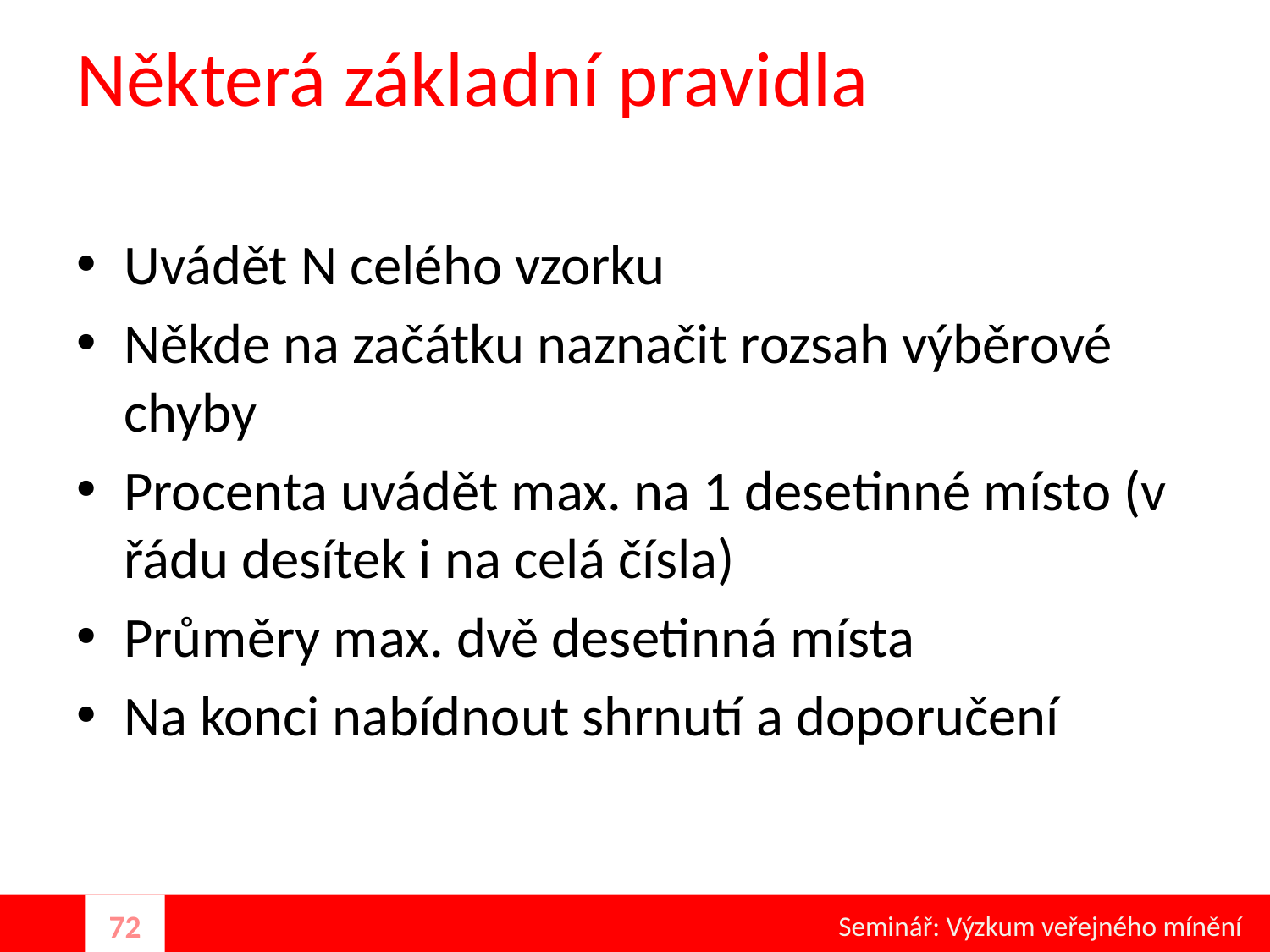

# Některá základní pravidla
Uvádět N celého vzorku
Někde na začátku naznačit rozsah výběrové chyby
Procenta uvádět max. na 1 desetinné místo (v řádu desítek i na celá čísla)
Průměry max. dvě desetinná místa
Na konci nabídnout shrnutí a doporučení
Seminář: Výzkum veřejného mínění
72